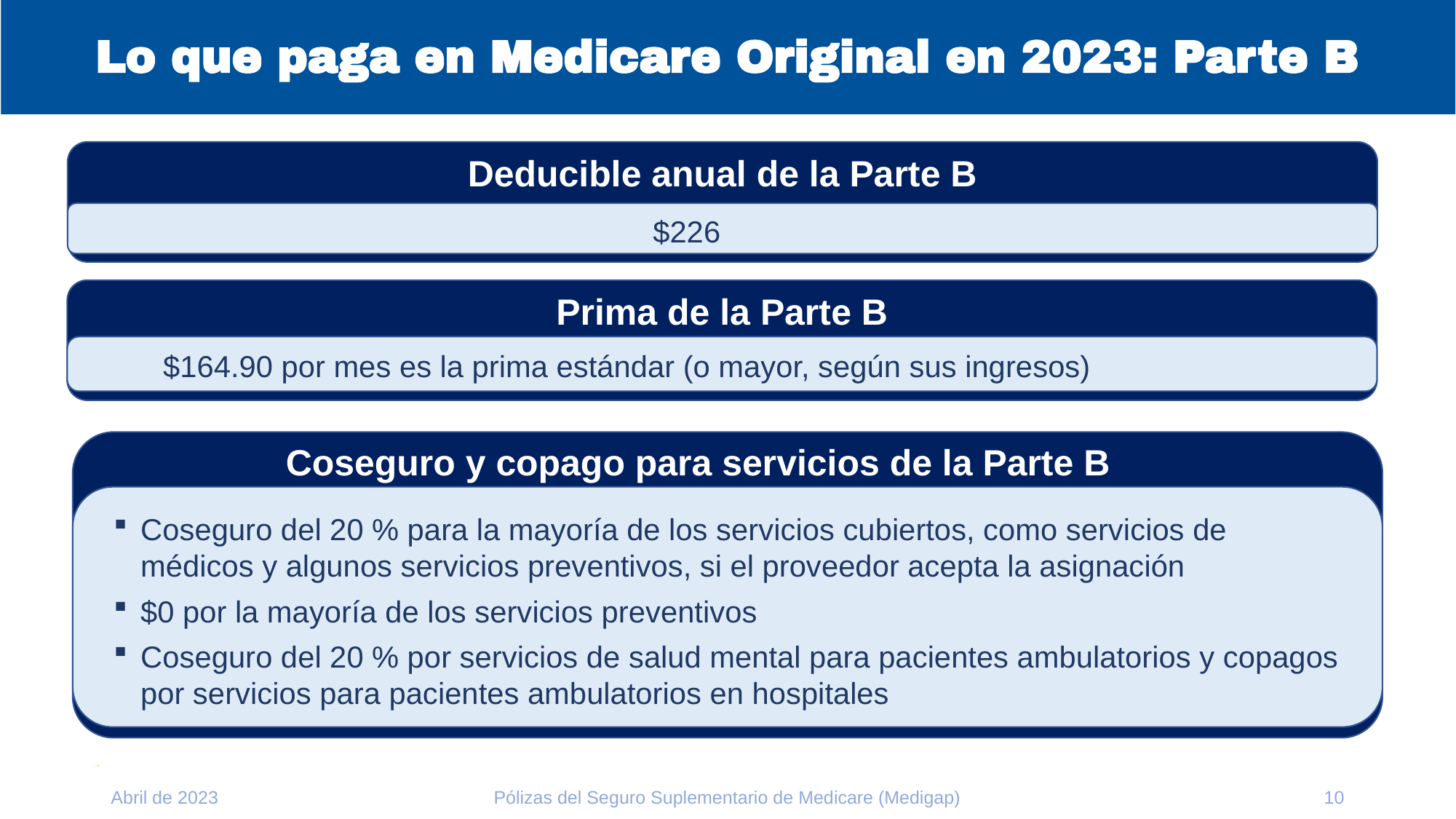

# Lo que paga en Medicare Original en 2023: Parte B

Deducible anual de la Parte B

$226

Prima de la Parte B

$164.90 por mes es la prima estándar (o mayor, según sus ingresos)

Coseguro y copago para servicios de la Parte B

Coseguro del 20 % para la mayoría de los servicios cubiertos, como servicios de médicos y algunos servicios preventivos, si el proveedor acepta la asignación
$0 por la mayoría de los servicios preventivos
Coseguro del 20 % por servicios de salud mental para pacientes ambulatorios y copagos por servicios para pacientes ambulatorios en hospitales
Abril de 2023
Pólizas del Seguro Suplementario de Medicare (Medigap)
10